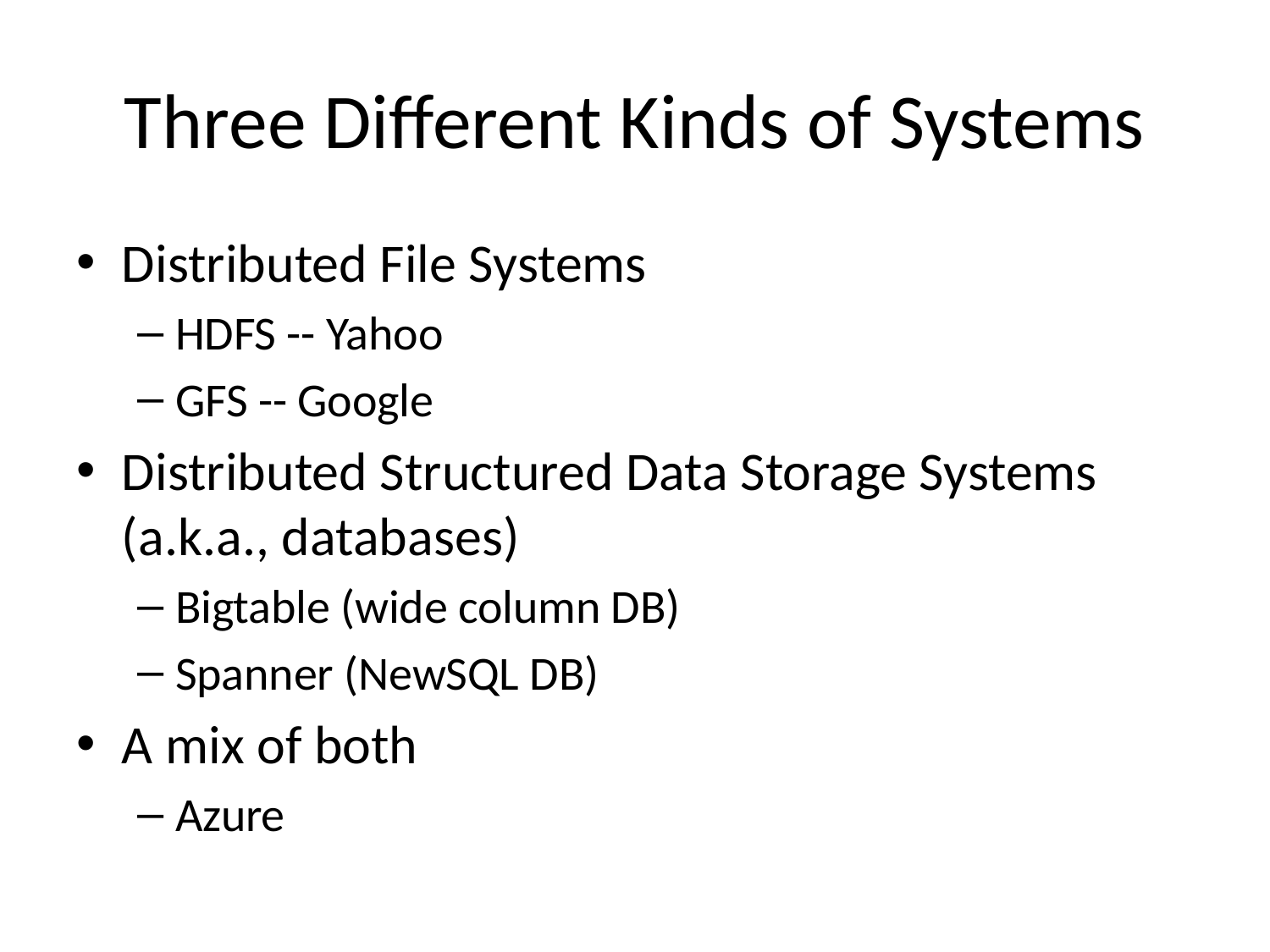

# Three Different Kinds of Systems
Distributed File Systems
HDFS -- Yahoo
GFS -- Google
Distributed Structured Data Storage Systems (a.k.a., databases)
Bigtable (wide column DB)
Spanner (NewSQL DB)
A mix of both
Azure